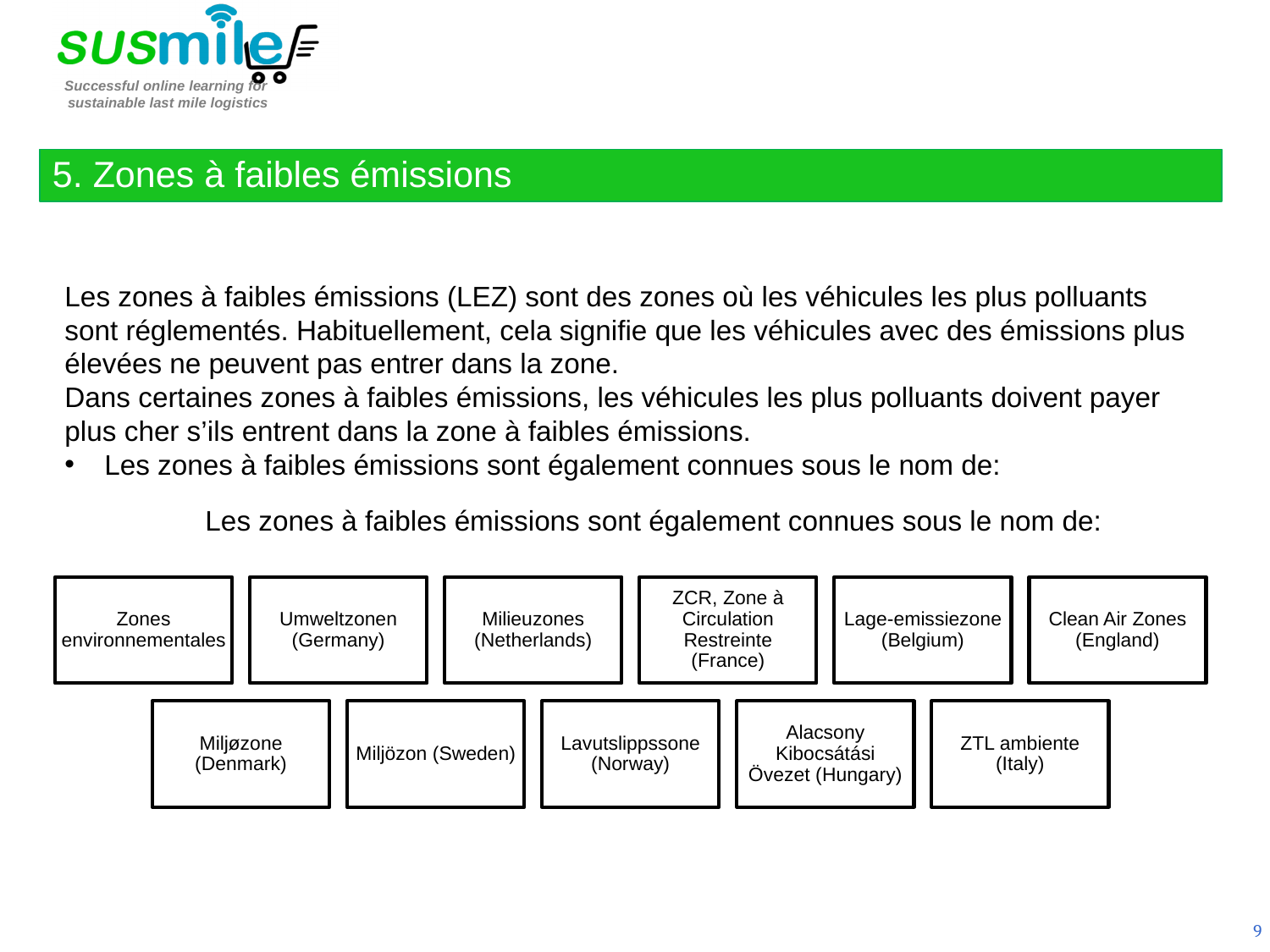

5. Zones à faibles émissions
Les zones à faibles émissions (LEZ) sont des zones où les véhicules les plus polluants sont réglementés. Habituellement, cela signifie que les véhicules avec des émissions plus élevées ne peuvent pas entrer dans la zone.
Dans certaines zones à faibles émissions, les véhicules les plus polluants doivent payer plus cher s’ils entrent dans la zone à faibles émissions.
Les zones à faibles émissions sont également connues sous le nom de:
Les zones à faibles émissions sont également connues sous le nom de:

Zones environnementales
Umweltzonen (Germany)
Milieuzones (Netherlands)
ZCR, Zone à Circulation Restreinte (France)
Lage-emissiezone (Belgium)
Clean Air Zones (England)
Miljøzone (Denmark)
Miljözon (Sweden)
Lavutslippssone (Norway)
Alacsony Kibocsátási Övezet (Hungary)
ZTL ambiente (Italy)
9